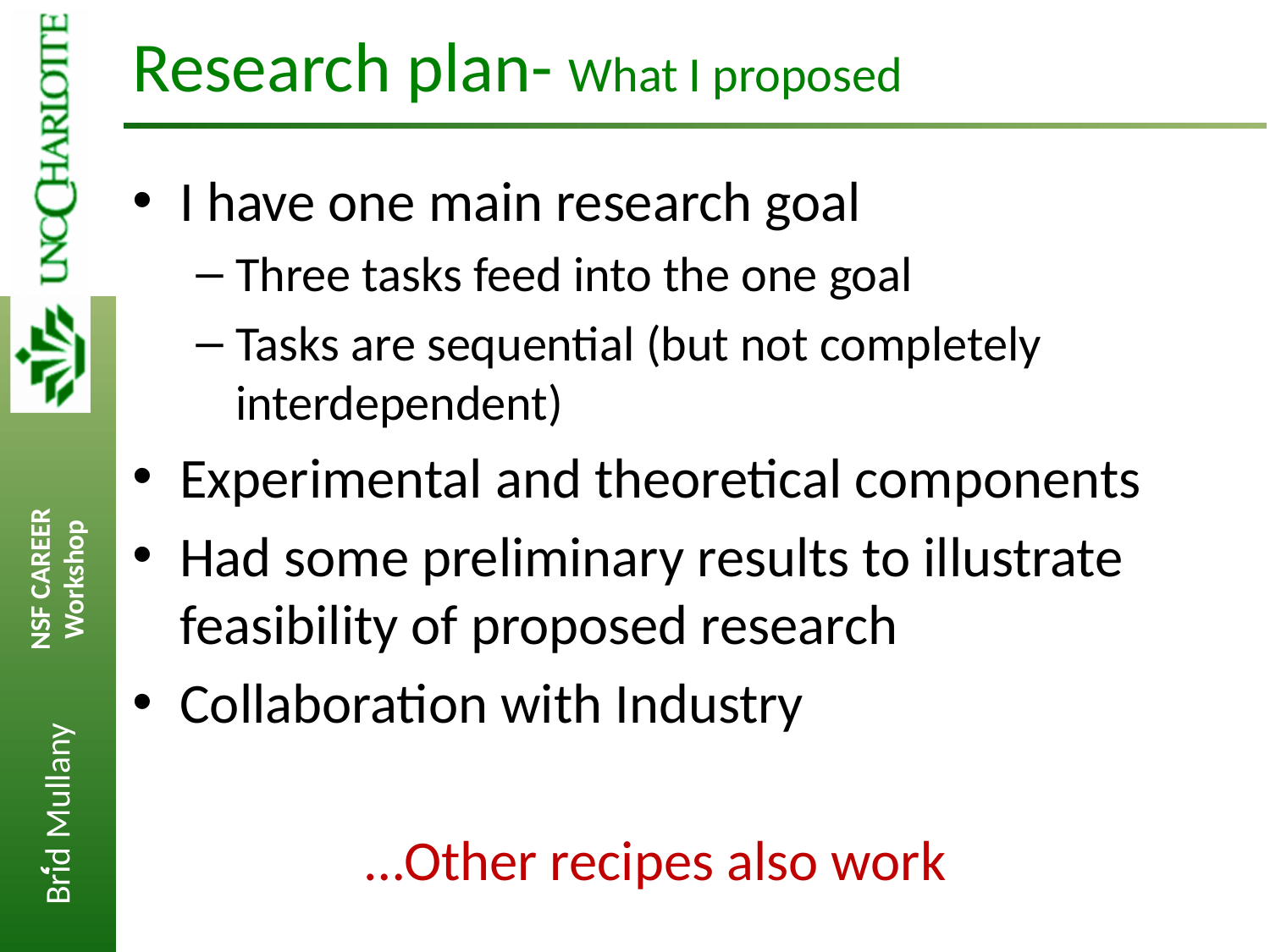

# Research plan- What I proposed
I have one main research goal
Three tasks feed into the one goal
Tasks are sequential (but not completely interdependent)
Experimental and theoretical components
Had some preliminary results to illustrate feasibility of proposed research
Collaboration with Industry
…Other recipes also work